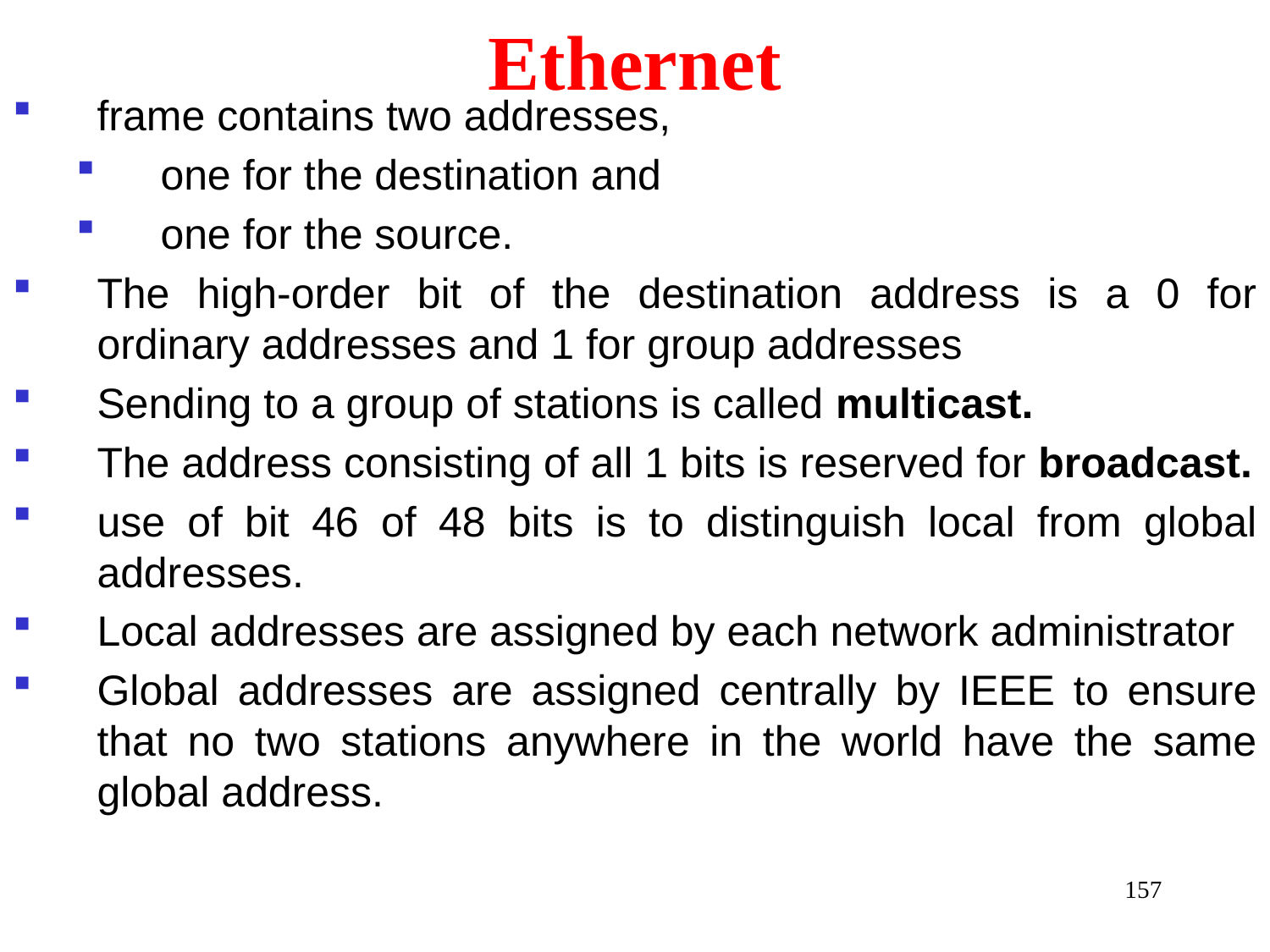

# Ethernet
frame contains two addresses,
one for the destination and
one for the source.
The high-order bit of the destination address is a 0 for ordinary addresses and 1 for group addresses
Sending to a group of stations is called multicast.
The address consisting of all 1 bits is reserved for broadcast.
use of bit 46 of 48 bits is to distinguish local from global addresses.
Local addresses are assigned by each network administrator
Global addresses are assigned centrally by IEEE to ensure that no two stations anywhere in the world have the same global address.
157